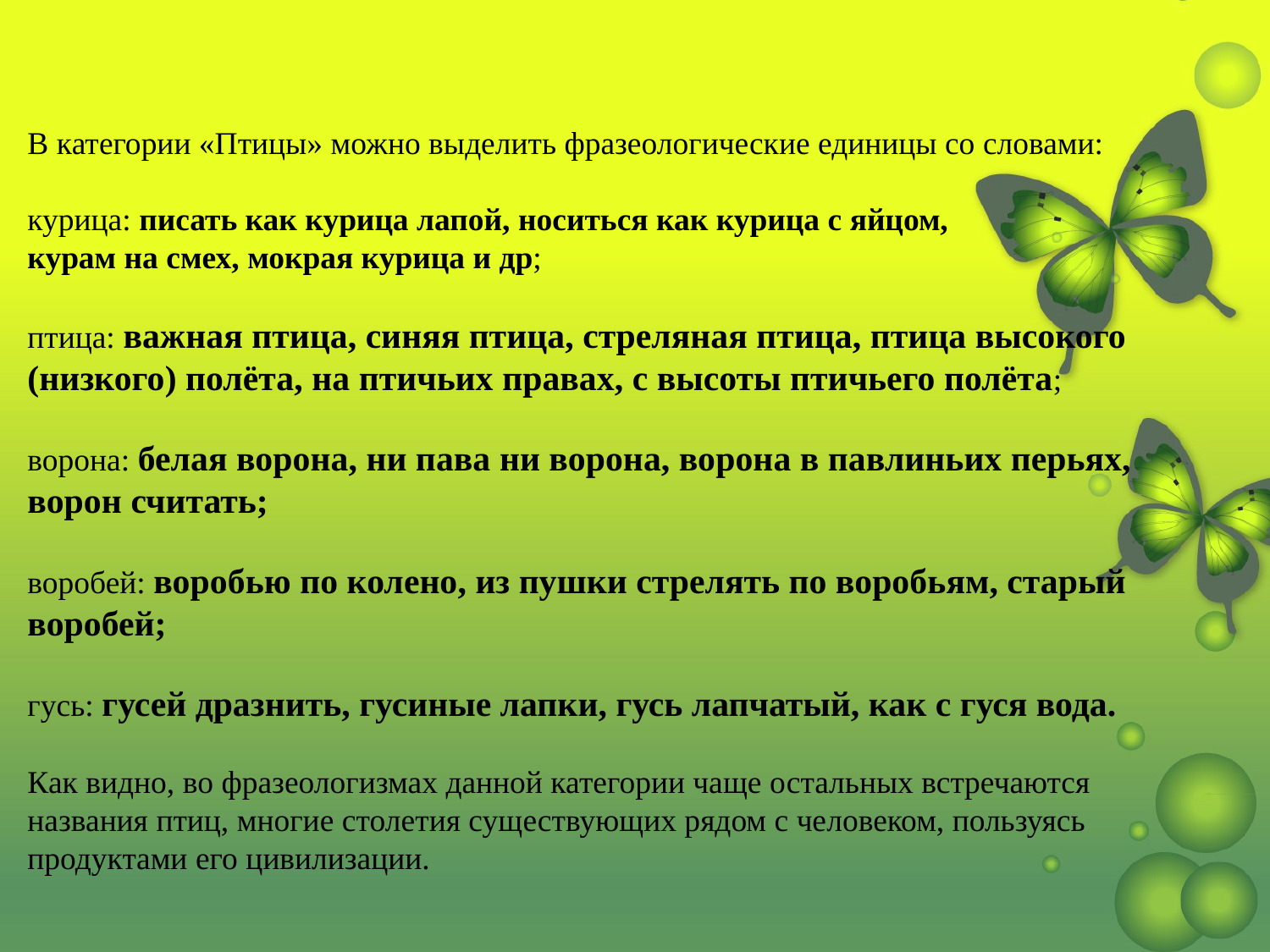

В категории «Птицы» можно выделить фразеологические единицы со словами:

курица: писать как курица лапой, носиться как курица с яйцом,
курам на смех, мокрая курица и др;

птица: важная птица, синяя птица, стреляная птица, птица высокого (низкого) полёта, на птичьих правах, с высоты птичьего полёта;

ворона: белая ворона, ни пава ни ворона, ворона в павлиньих перьях, ворон считать;

воробей: воробью по колено, из пушки стрелять по воробьям, старый воробей;

гусь: гусей дразнить, гусиные лапки, гусь лапчатый, как с гуся вода.

Как видно, во фразеологизмах данной категории чаще остальных встречаются названия птиц, многие столетия существующих рядом с человеком, пользуясь продуктами его цивилизации.